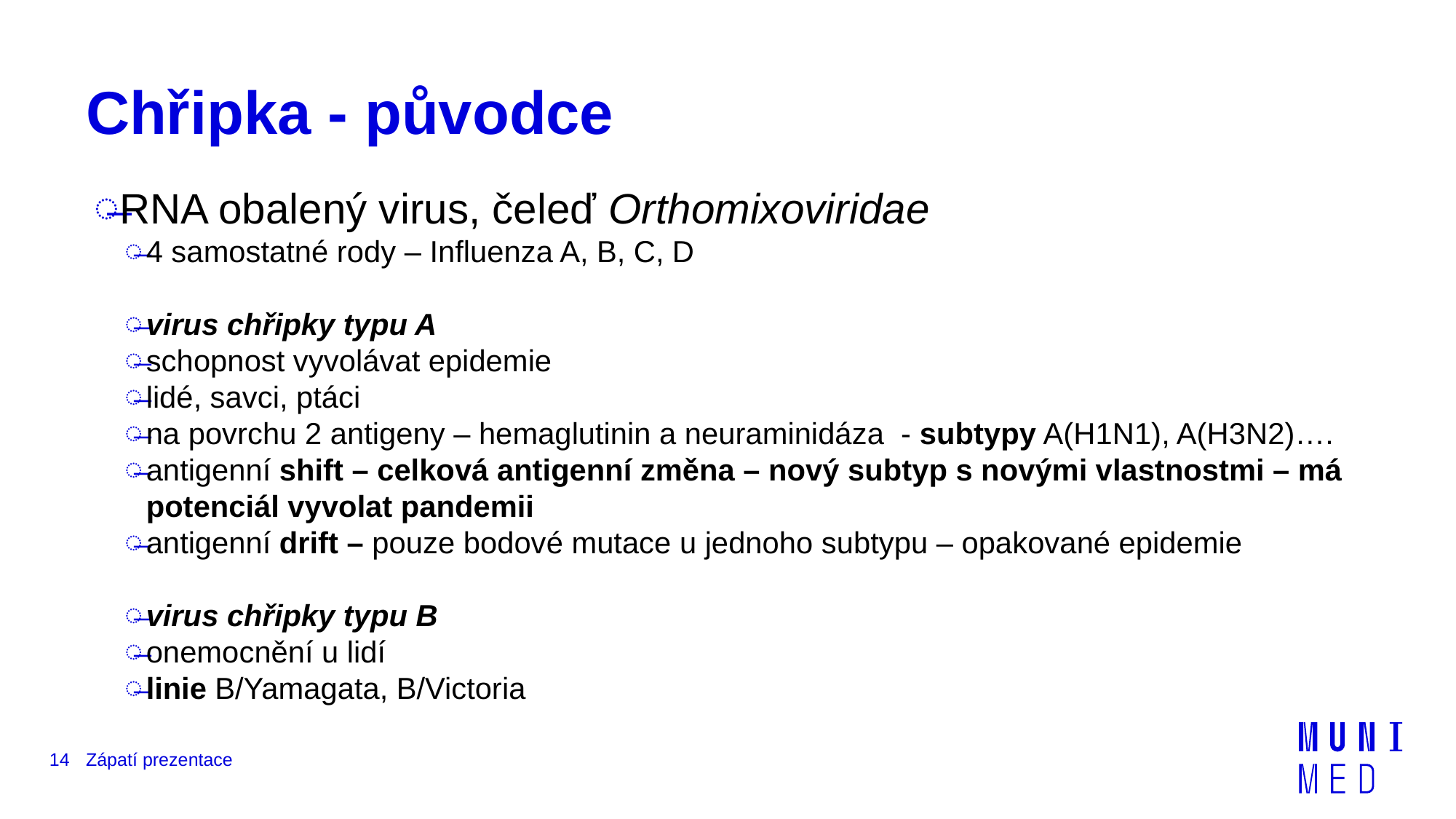

# Chřipka - původce
RNA obalený virus, čeleď Orthomixoviridae
4 samostatné rody – Influenza A, B, C, D

virus chřipky typu A
schopnost vyvolávat epidemie
lidé, savci, ptáci
na povrchu 2 antigeny – hemaglutinin a neuraminidáza  - subtypy A(H1N1), A(H3N2)….
antigenní shift – celková antigenní změna – nový subtyp s novými vlastnostmi – má potenciál vyvolat pandemii
antigenní drift – pouze bodové mutace u jednoho subtypu – opakované epidemie

virus chřipky typu B
onemocnění u lidí
linie B/Yamagata, B/Victoria

14
Zápatí prezentace